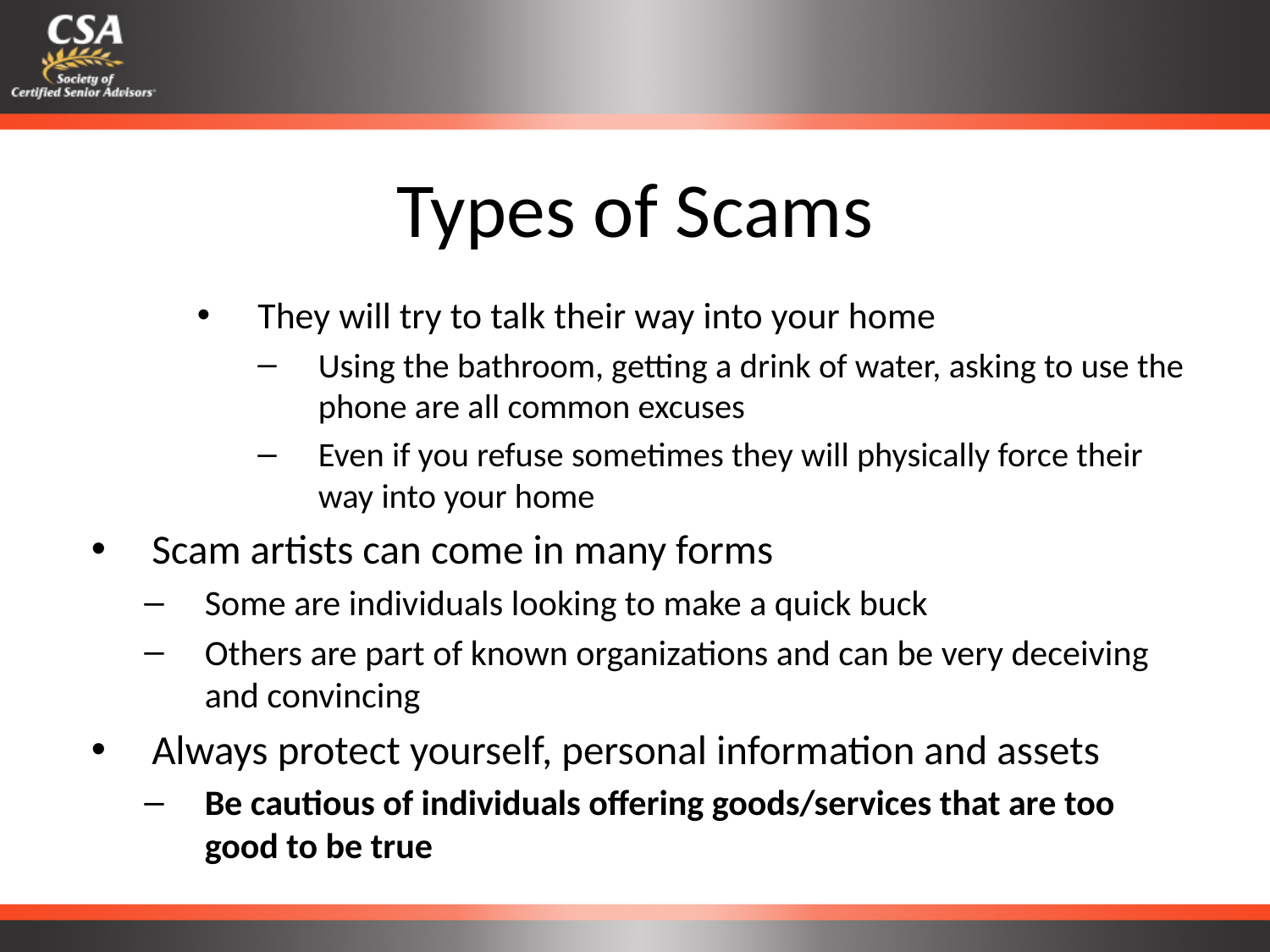

# Types of Scams
They will try to talk their way into your home
Using the bathroom, getting a drink of water, asking to use the phone are all common excuses
Even if you refuse sometimes they will physically force their way into your home
Scam artists can come in many forms
Some are individuals looking to make a quick buck
Others are part of known organizations and can be very deceiving and convincing
Always protect yourself, personal information and assets
Be cautious of individuals offering goods/services that are too good to be true